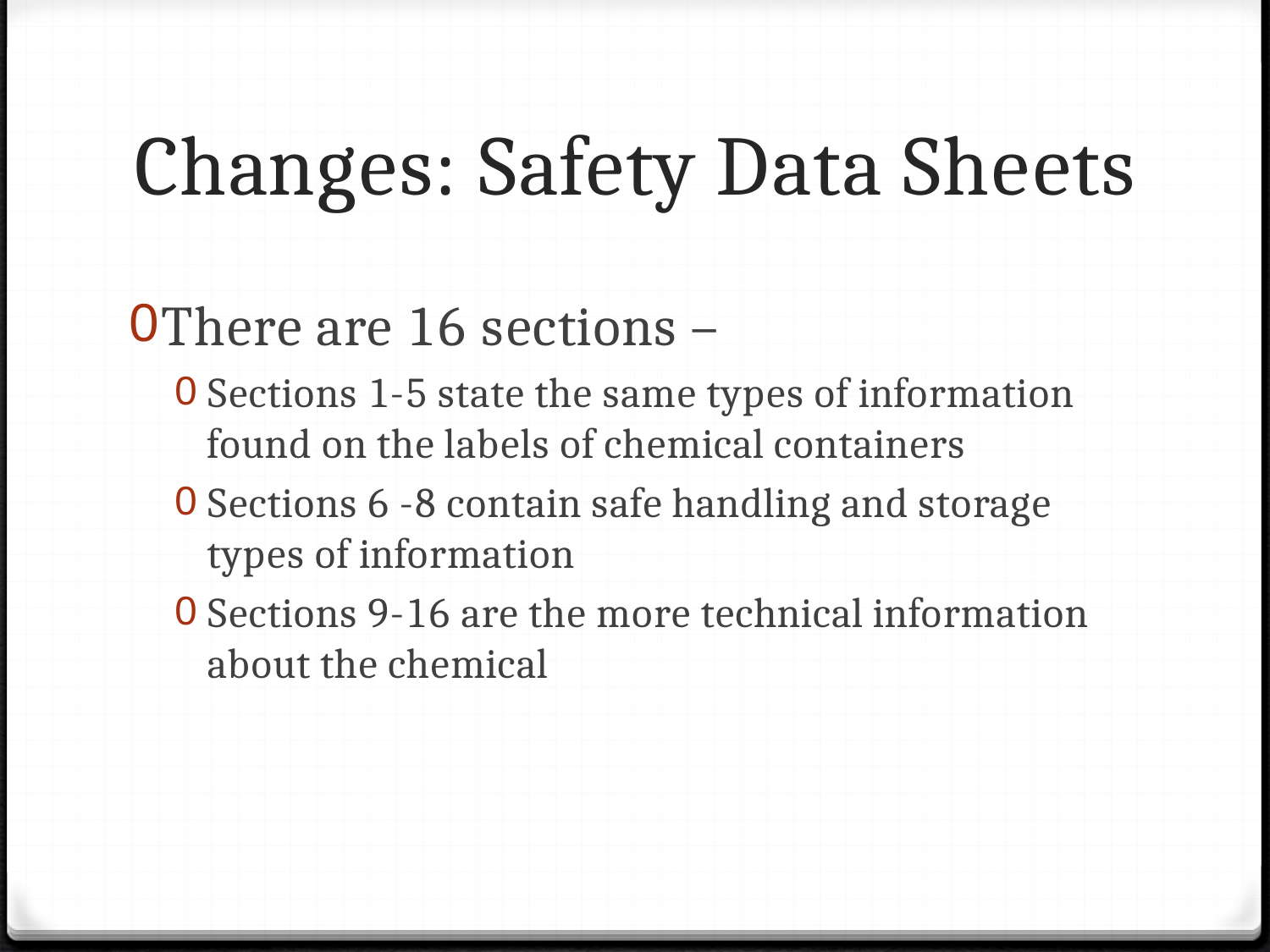

# Changes: Safety Data Sheets
There are 16 sections –
Sections 1-5 state the same types of information found on the labels of chemical containers
Sections 6 -8 contain safe handling and storage types of information
Sections 9-16 are the more technical information about the chemical